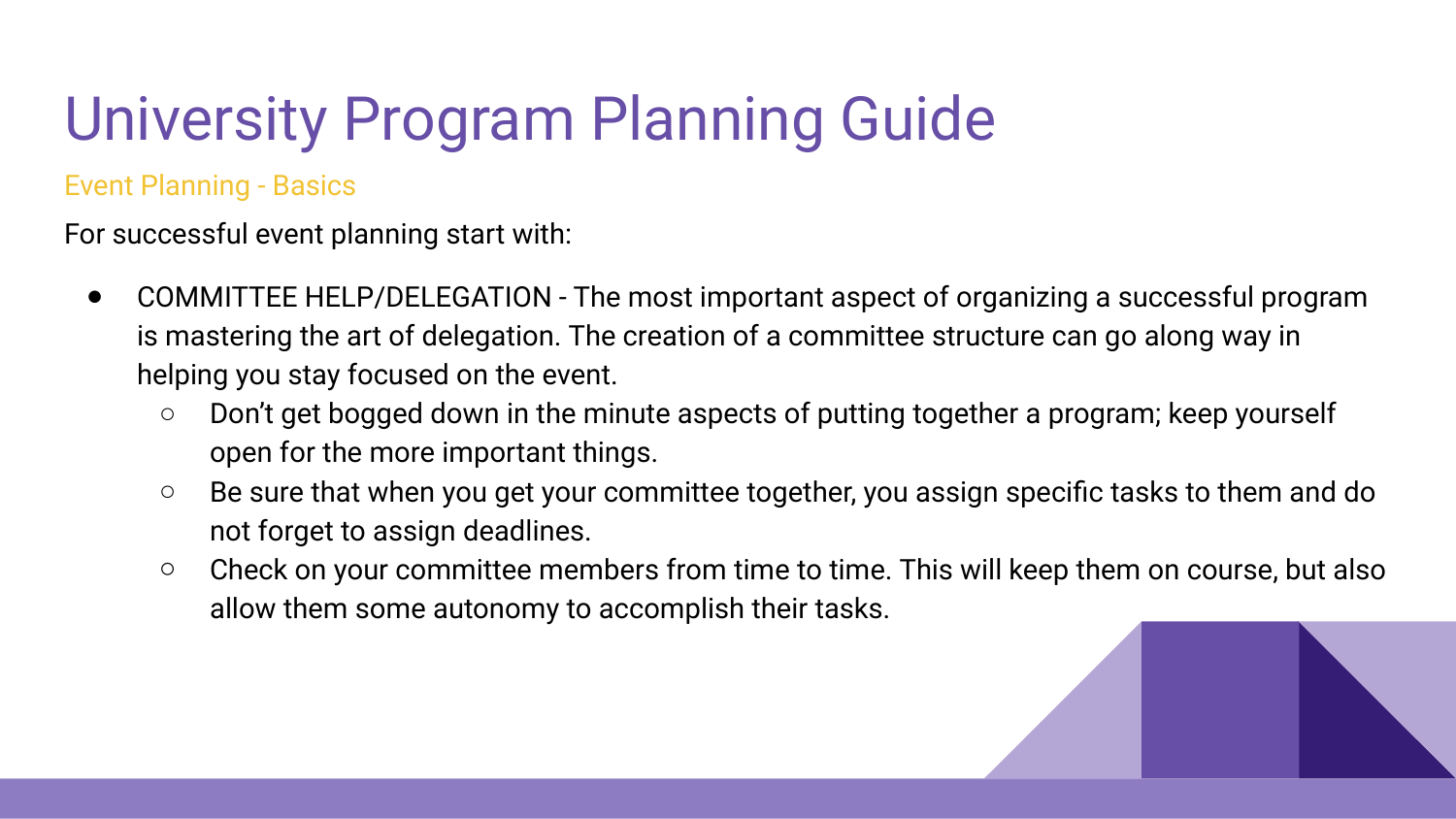

# University Program Planning Guide
Event Planning - Basics
For successful event planning start with:
COMMITTEE HELP/DELEGATION - The most important aspect of organizing a successful program is mastering the art of delegation. The creation of a committee structure can go along way in helping you stay focused on the event.
Don’t get bogged down in the minute aspects of putting together a program; keep yourself open for the more important things.
Be sure that when you get your committee together, you assign specific tasks to them and do not forget to assign deadlines.
Check on your committee members from time to time. This will keep them on course, but also allow them some autonomy to accomplish their tasks.